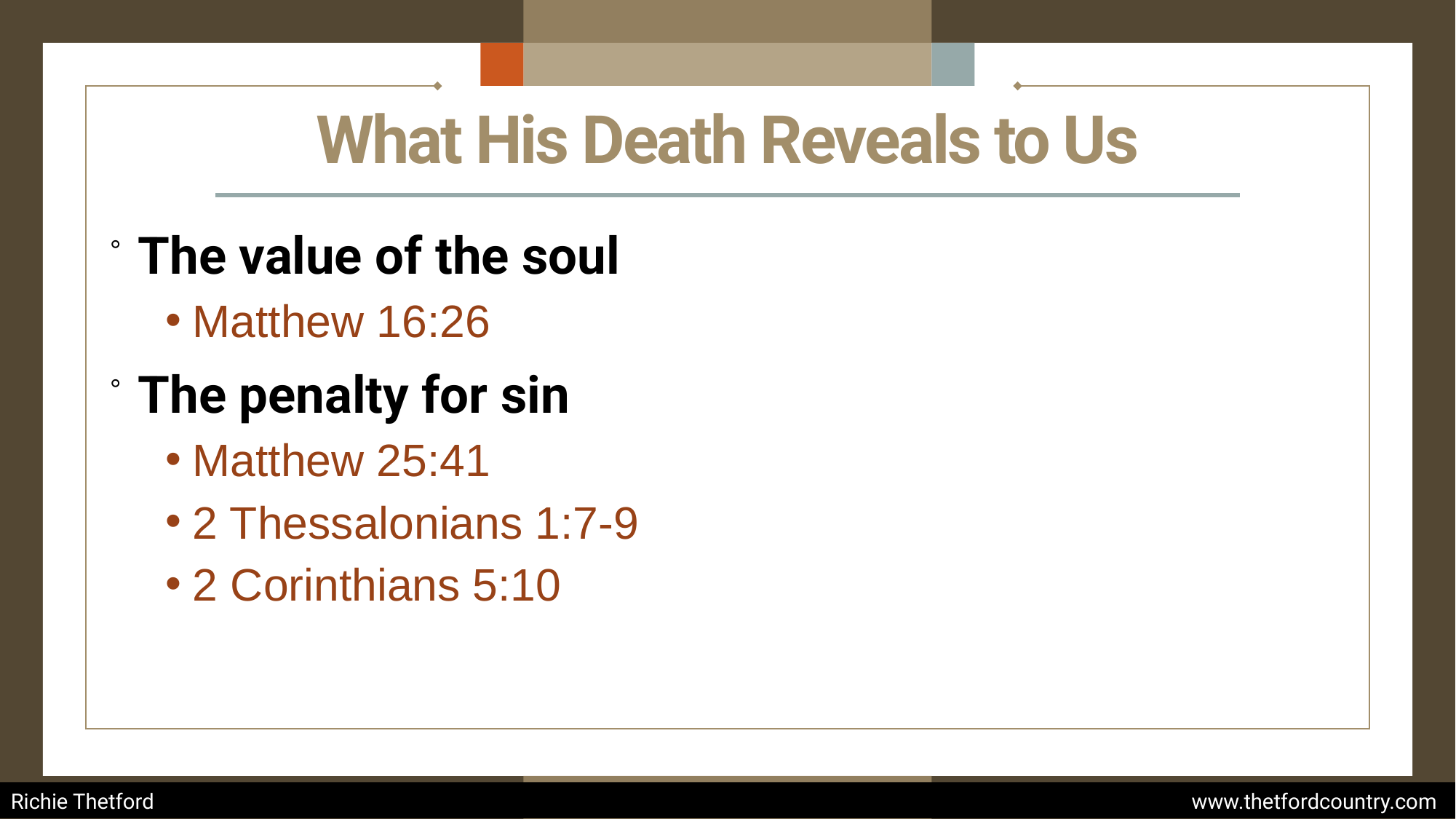

# What His Death Reveals to Us
The value of the soul
Matthew 16:26
The penalty for sin
Matthew 25:41
2 Thessalonians 1:7-9
2 Corinthians 5:10
Richie Thetford									                 www.thetfordcountry.com